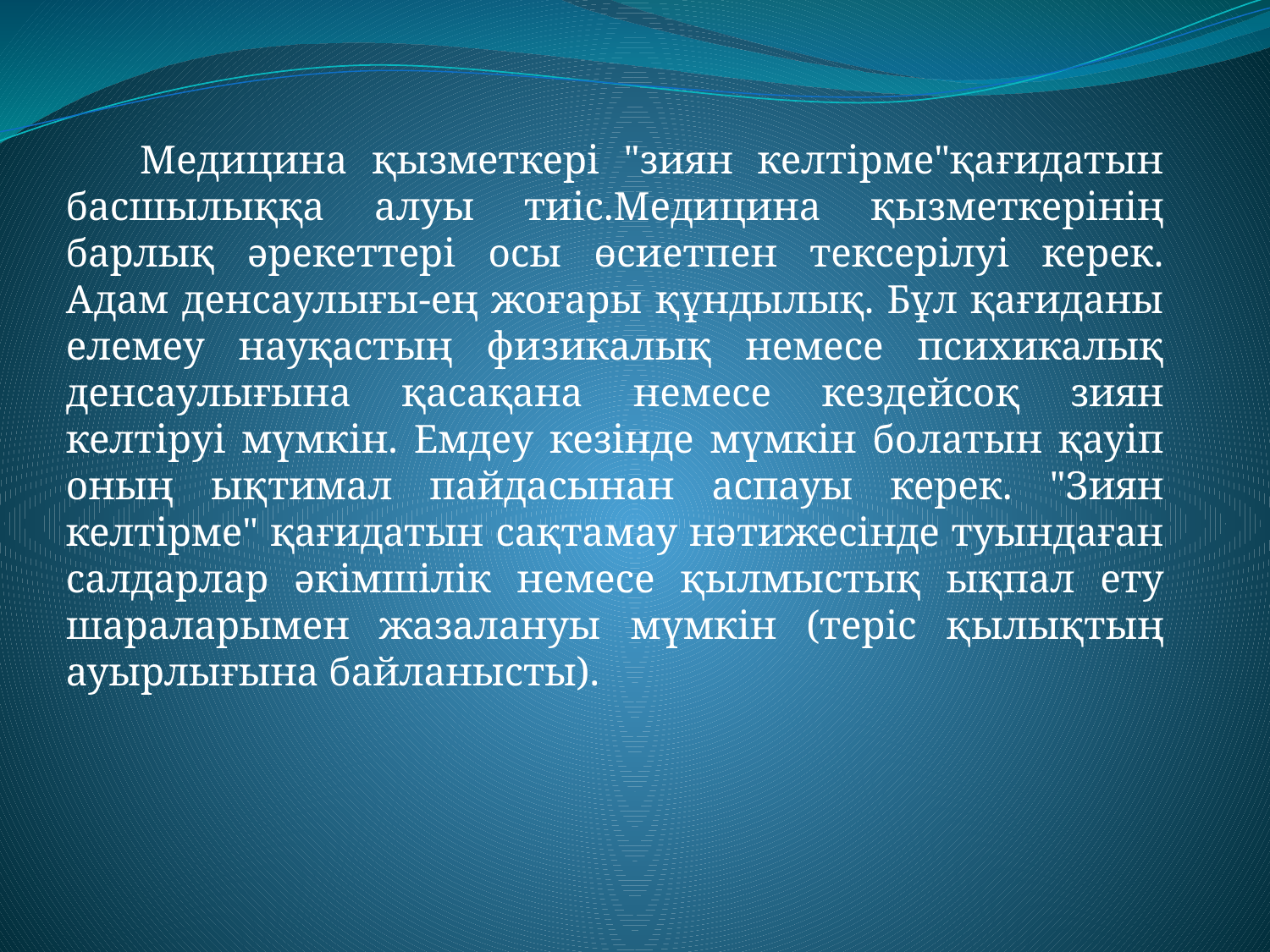

Медицина қызметкері "зиян келтірме"қағидатын басшылыққа алуы тиіс.Медицина қызметкерінің барлық әрекеттері осы өсиетпен тексерілуі керек. Адам денсаулығы-ең жоғары құндылық. Бұл қағиданы елемеу науқастың физикалық немесе психикалық денсаулығына қасақана немесе кездейсоқ зиян келтіруі мүмкін. Емдеу кезінде мүмкін болатын қауіп оның ықтимал пайдасынан аспауы керек. "Зиян келтірме" қағидатын сақтамау нәтижесінде туындаған салдарлар әкімшілік немесе қылмыстық ықпал ету шараларымен жазалануы мүмкін (теріс қылықтың ауырлығына байланысты).